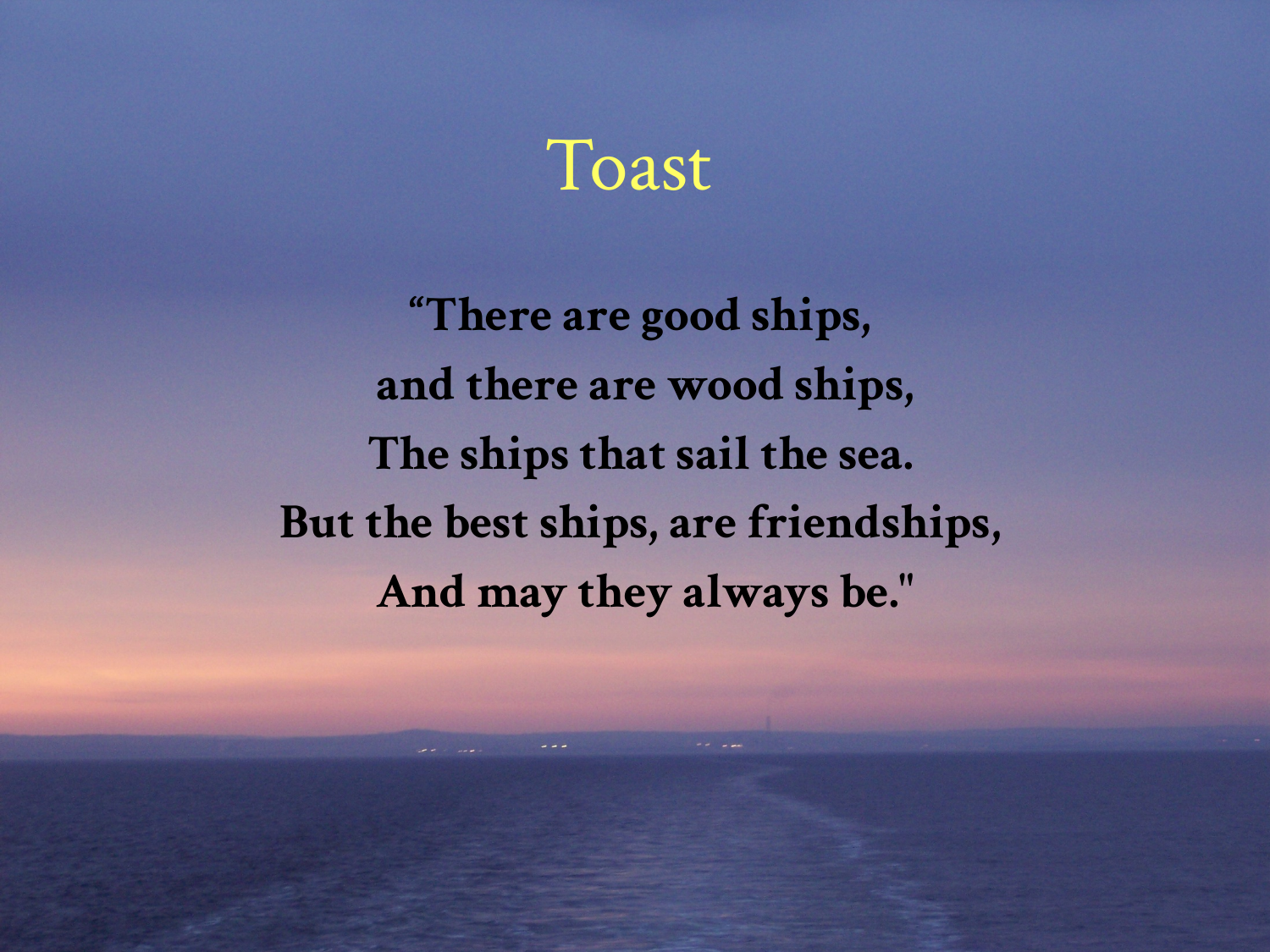

# Toast
“There are good ships,
and there are wood ships,
The ships that sail the sea.
But the best ships, are friendships,
And may they always be."